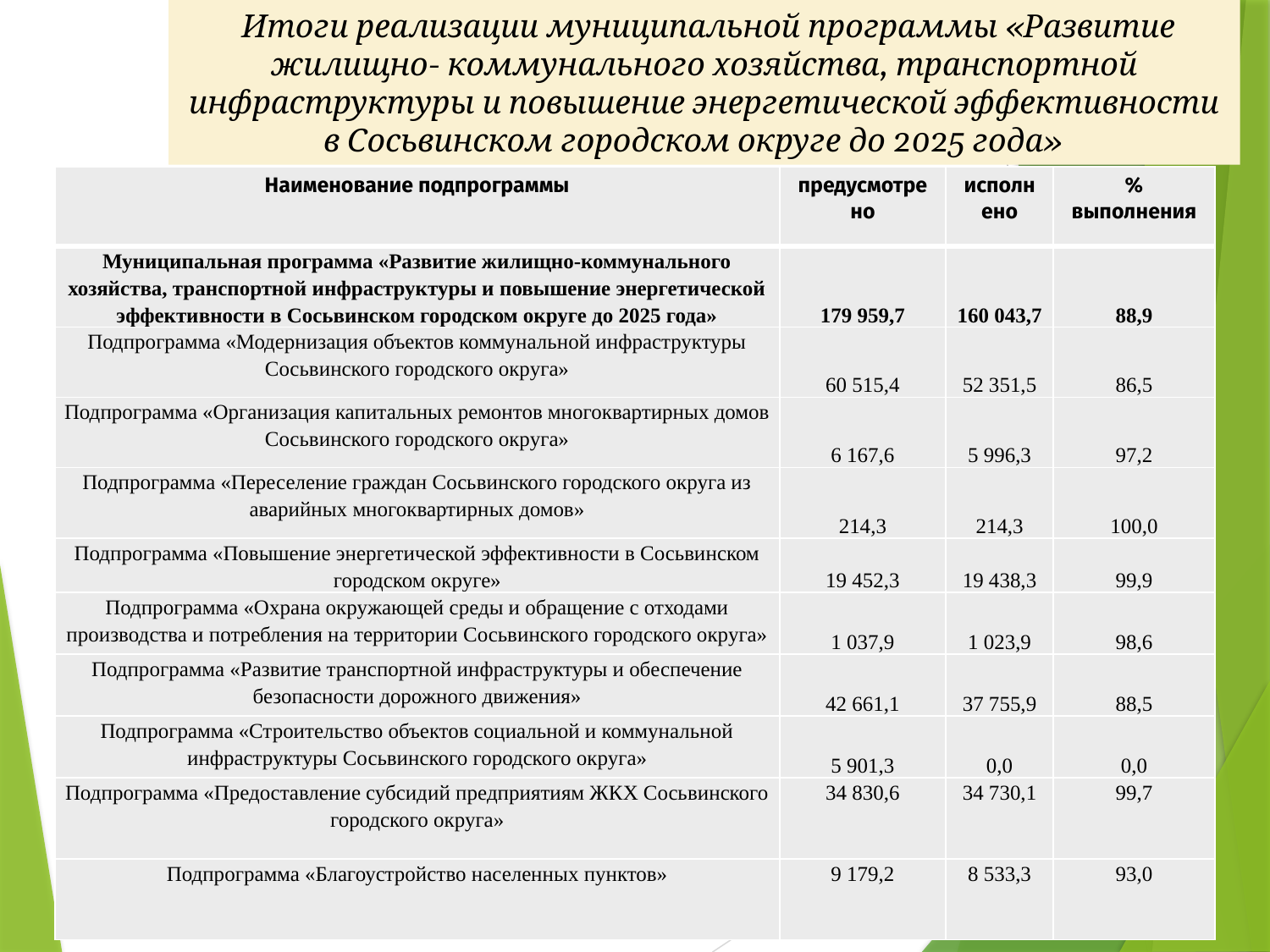

Итоги реализации муниципальной программы «Развитие жилищно- коммунального хозяйства, транспортной инфраструктуры и повышение энергетической эффективности в Сосьвинском городском округе до 2025 года»
| Наименование подпрограммы | предусмотрено | исполнено | % выполнения |
| --- | --- | --- | --- |
| Муниципальная программа «Развитие жилищно-коммунального хозяйства, транспортной инфраструктуры и повышение энергетической эффективности в Сосьвинском городском округе до 2025 года» | 179 959,7 | 160 043,7 | 88,9 |
| Подпрограмма «Модернизация объектов коммунальной инфраструктуры Сосьвинского городского округа» | 60 515,4 | 52 351,5 | 86,5 |
| Подпрограмма «Организация капитальных ремонтов многоквартирных домов Сосьвинского городского округа» | 6 167,6 | 5 996,3 | 97,2 |
| Подпрограмма «Переселение граждан Сосьвинского городского округа из аварийных многоквартирных домов» | 214,3 | 214,3 | 100,0 |
| Подпрограмма «Повышение энергетической эффективности в Сосьвинском городском округе» | 19 452,3 | 19 438,3 | 99,9 |
| Подпрограмма «Охрана окружающей среды и обращение с отходами производства и потребления на территории Сосьвинского городского округа» | 1 037,9 | 1 023,9 | 98,6 |
| Подпрограмма «Развитие транспортной инфраструктуры и обеспечение безопасности дорожного движения» | 42 661,1 | 37 755,9 | 88,5 |
| Подпрограмма «Строительство объектов социальной и коммунальной инфраструктуры Сосьвинского городского округа» | 5 901,3 | 0,0 | 0,0 |
| Подпрограмма «Предоставление субсидий предприятиям ЖКХ Сосьвинского городского округа» | 34 830,6 | 34 730,1 | 99,7 |
| Подпрограмма «Благоустройство населенных пунктов» | 9 179,2 | 8 533,3 | 93,0 |